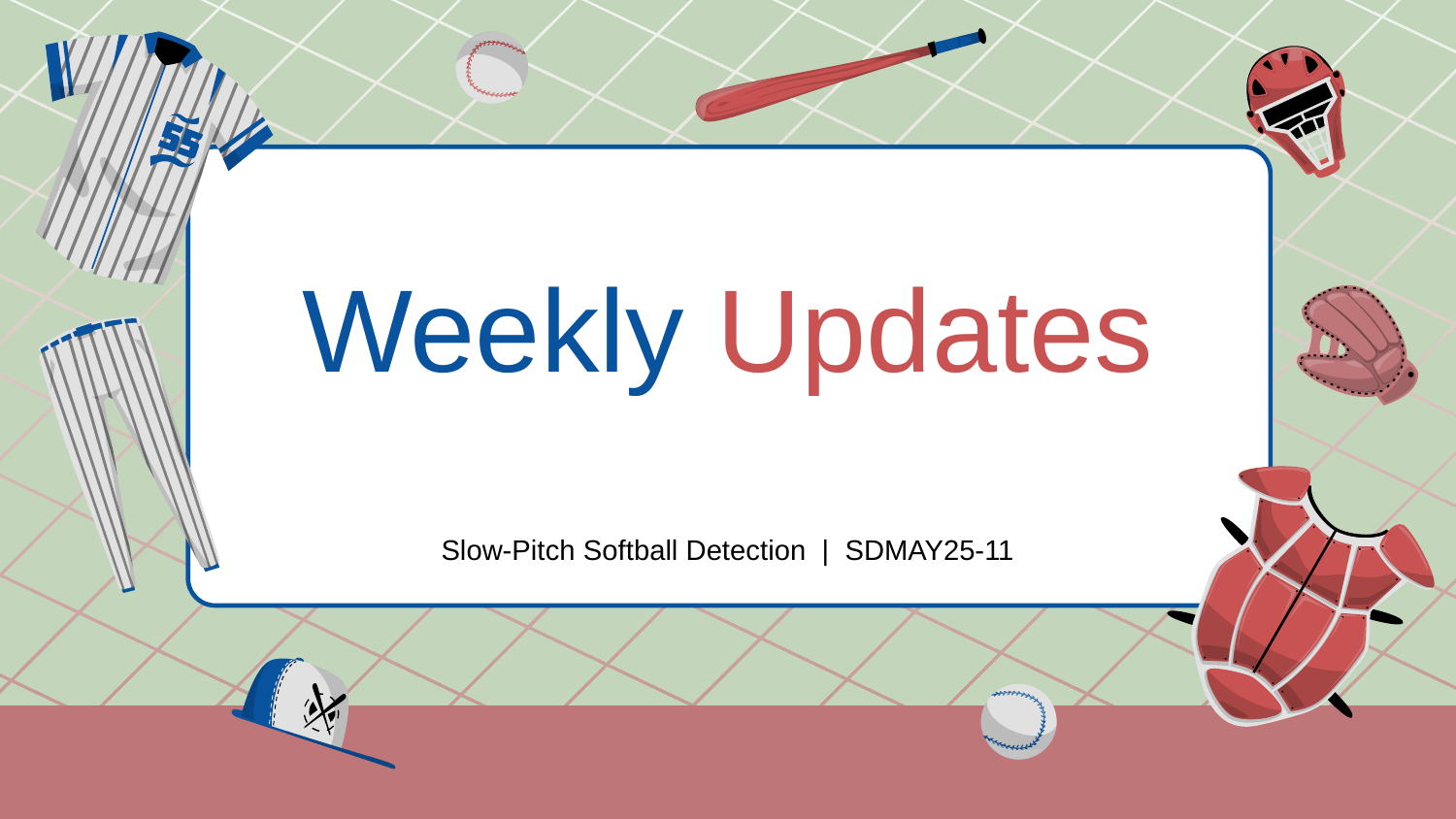

# Weekly Updates
Slow-Pitch Softball Detection  |  SDMAY25-11